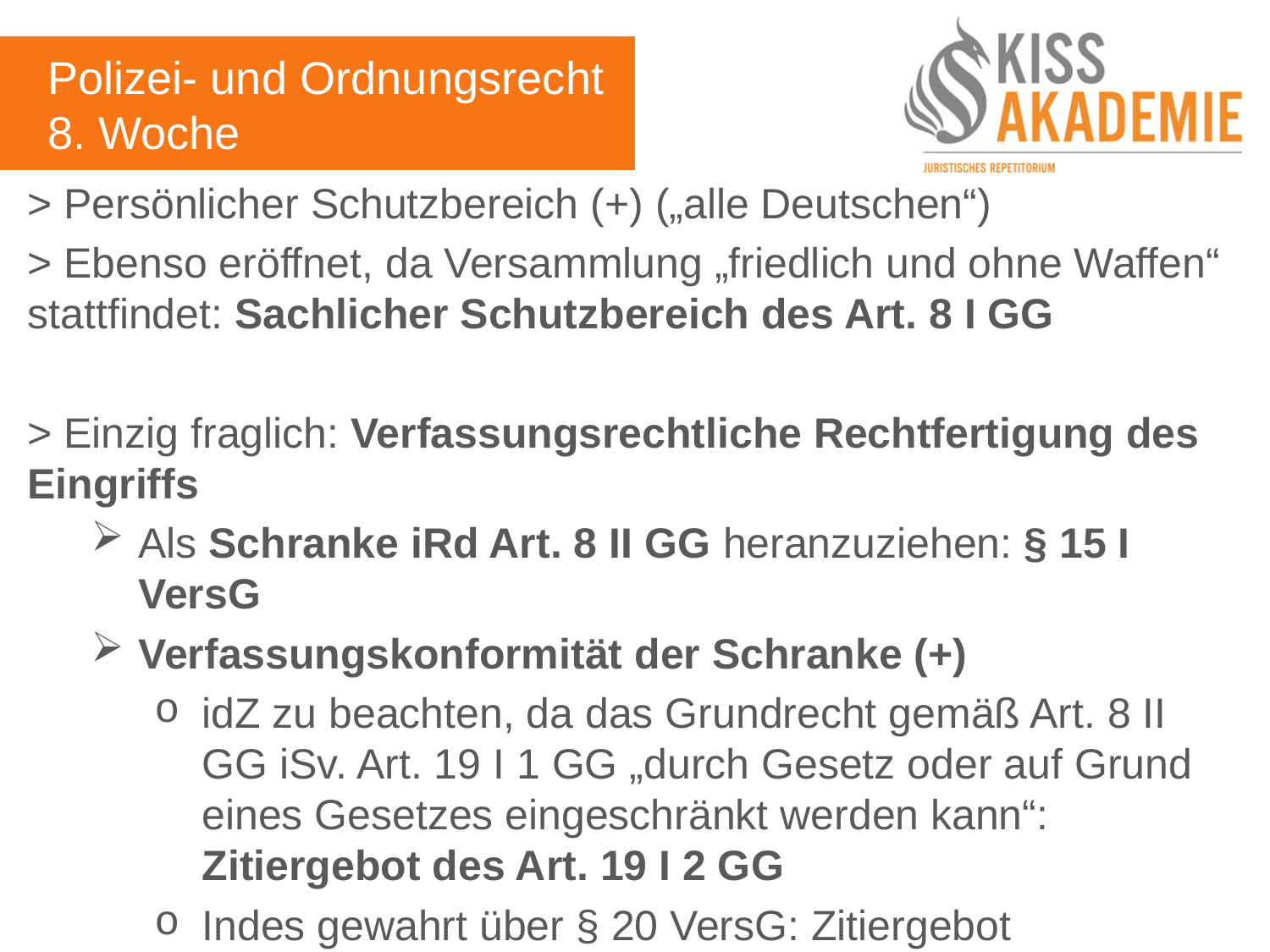

Polizei- und Ordnungsrecht
8. Woche
> Persönlicher Schutzbereich (+) („alle Deutschen“)
> Ebenso eröffnet, da Versammlung „friedlich und ohne Waffen“ stattfindet: Sachlicher Schutzbereich des Art. 8 I GG

> Einzig fraglich: Verfassungsrechtliche Rechtfertigung des Eingriffs
Als Schranke iRd Art. 8 II GG heranzuziehen: § 15 I VersG
Verfassungskonformität der Schranke (+)
idZ zu beachten, da das Grundrecht gemäß Art. 8 II GG iSv. Art. 19 I 1 GG „durch Gesetz oder auf Grund eines Gesetzes eingeschränkt werden kann“: Zitiergebot des Art. 19 I 2 GG
Indes gewahrt über § 20 VersG: Zitiergebot
Einzig zu prüfen: Verfassungskonforme Anwendung des § 15 I VersG (§ 14 VersFG) im Einzelfall